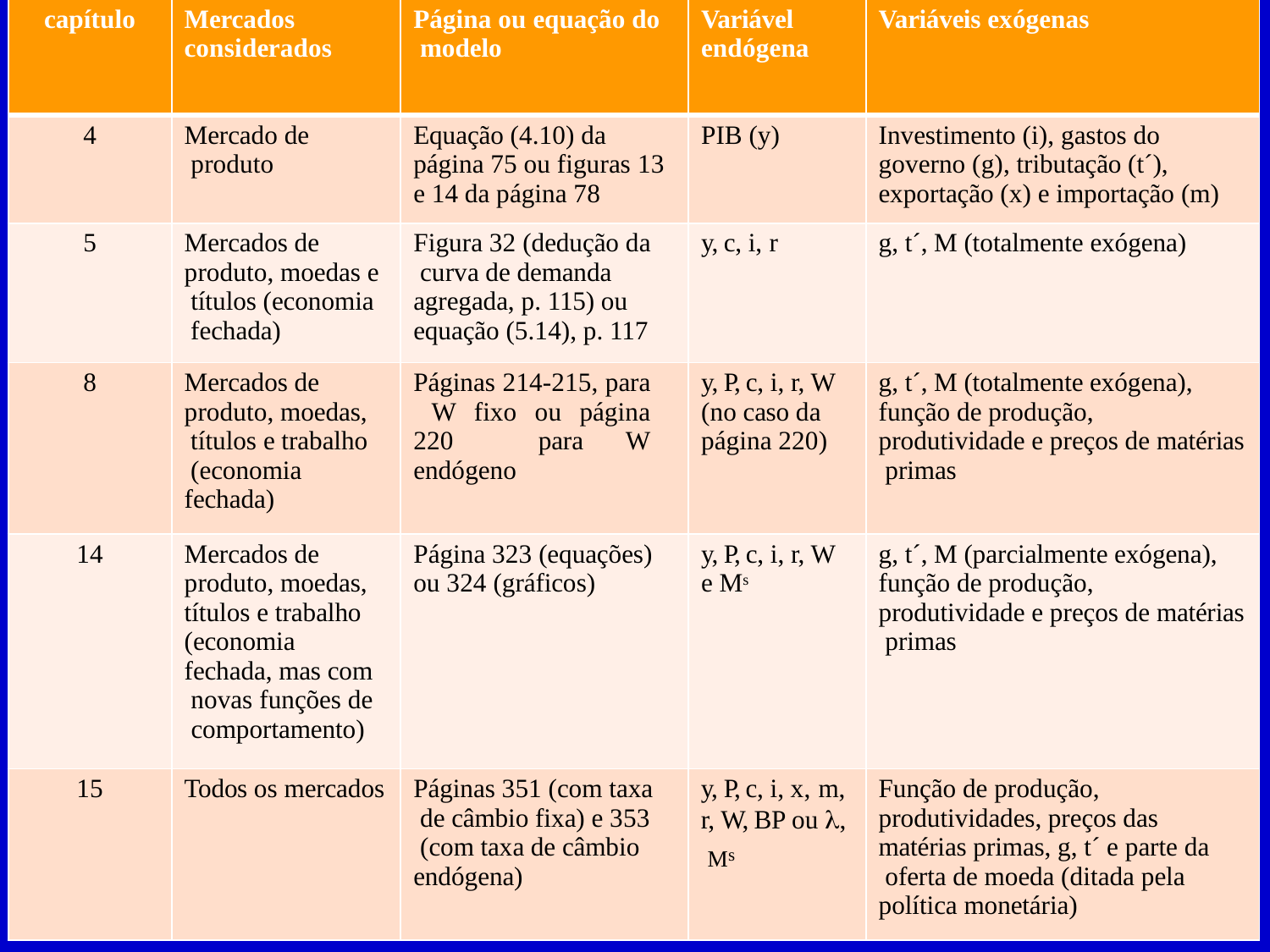

| capítulo | Mercados considerados | Página ou equação do modelo | Variável endógena | Variáveis exógenas |
| --- | --- | --- | --- | --- |
| 4 | Mercado de produto | Equação (4.10) da página 75 ou figuras 13 e 14 da página 78 | PIB (y) | Investimento (i), gastos do governo (g), tributação (t´), exportação (x) e importação (m) |
| 5 | Mercados de produto, moedas e títulos (economia fechada) | Figura 32 (dedução da curva de demanda agregada, p. 115) ou equação (5.14), p. 117 | y, c, i, r | g, t´, M (totalmente exógena) |
| 8 | Mercados de produto, moedas, títulos e trabalho (economia fechada) | Páginas 214-215, para W fixo ou página 220 para W endógeno | y, P, c, i, r, W (no caso da página 220) | g, t´, M (totalmente exógena), função de produção, produtividade e preços de matérias primas |
| 14 | Mercados de produto, moedas, títulos e trabalho (economia fechada, mas com novas funções de comportamento) | Página 323 (equações) ou 324 (gráficos) | y, P, c, i, r, W e Ms | g, t´, M (parcialmente exógena), função de produção, produtividade e preços de matérias primas |
| 15 | Todos os mercados | Páginas 351 (com taxa de câmbio fixa) e 353 (com taxa de câmbio endógena) | y, P, c, i, x, m, r, W, BP ou λ, Ms | Função de produção, produtividades, preços das matérias primas, g, t´ e parte da oferta de moeda (ditada pela política monetária) |